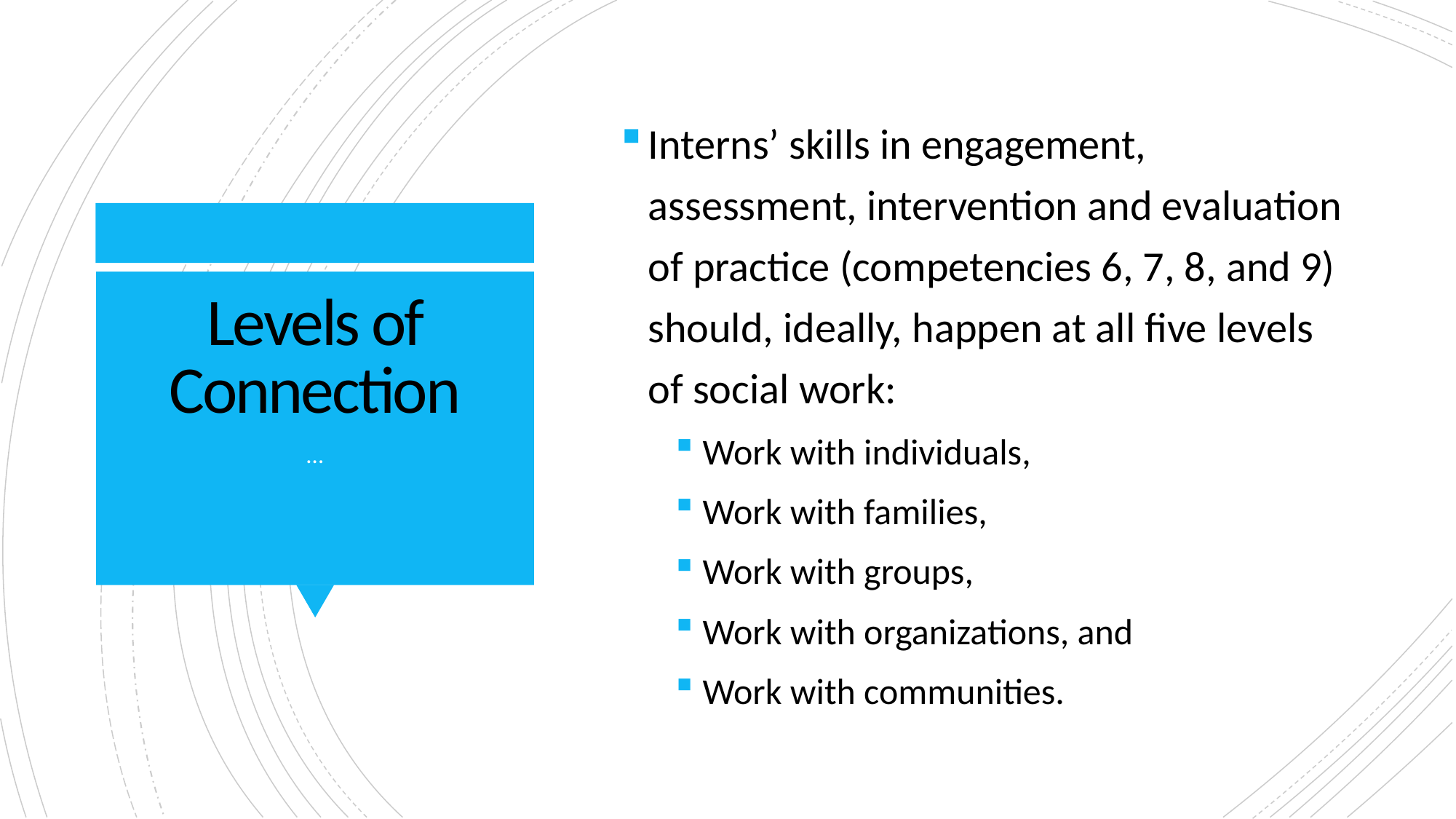

Interns’ skills in engagement, assessment, intervention and evaluation of practice (competencies 6, 7, 8, and 9) should, ideally, happen at all five levels of social work:
Work with individuals,
Work with families,
Work with groups,
Work with organizations, and
Work with communities.
# Levels of Connection
…